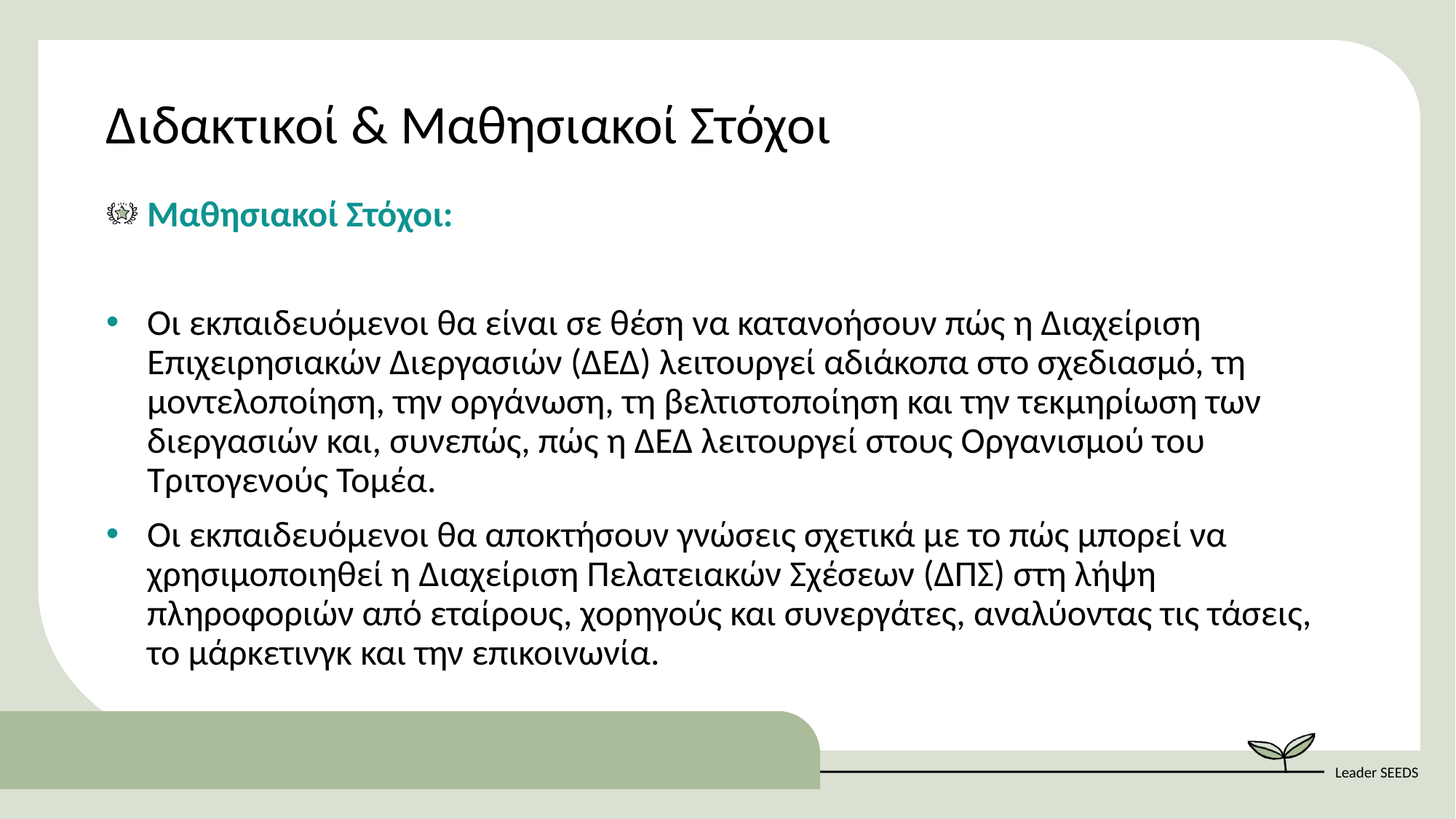

Διδακτικοί & Μαθησιακοί Στόχοι

Μαθησιακοί Στόχοι:

Οι εκπαιδευόμενοι θα είναι σε θέση να κατανοήσουν πώς η Διαχείριση Επιχειρησιακών Διεργασιών (ΔΕΔ) λειτουργεί αδιάκοπα στο σχεδιασμό, τη μοντελοποίηση, την οργάνωση, τη βελτιστοποίηση και την τεκμηρίωση των διεργασιών και, συνεπώς, πώς η ΔΕΔ λειτουργεί στους Οργανισμού του Τριτογενούς Τομέα.
Οι εκπαιδευόμενοι θα αποκτήσουν γνώσεις σχετικά με το πώς μπορεί να χρησιμοποιηθεί η Διαχείριση Πελατειακών Σχέσεων (ΔΠΣ) στη λήψη πληροφοριών από εταίρους, χορηγούς και συνεργάτες, αναλύοντας τις τάσεις, το μάρκετινγκ και την επικοινωνία.